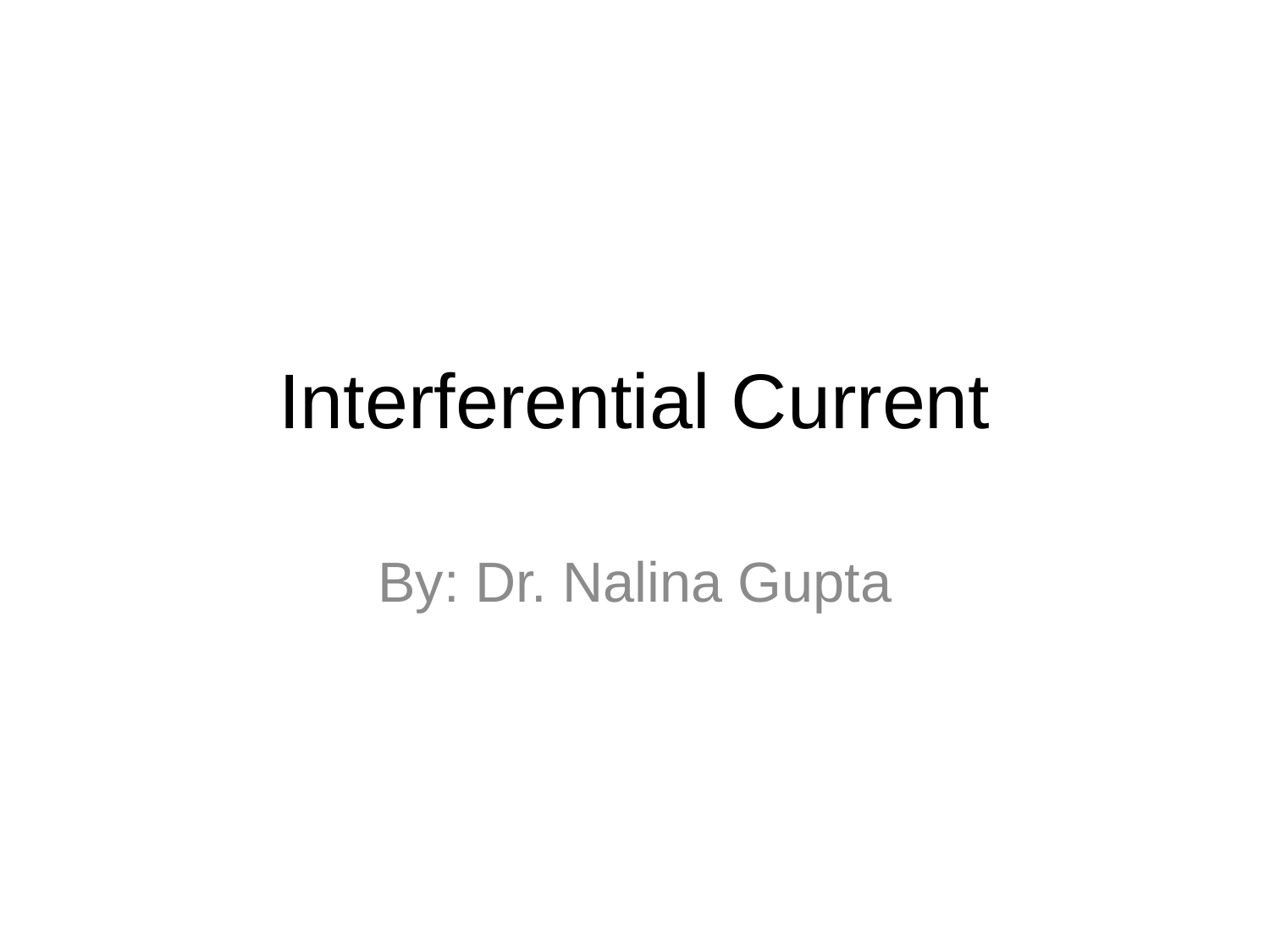

# Interferential Current
By: Dr. Nalina Gupta